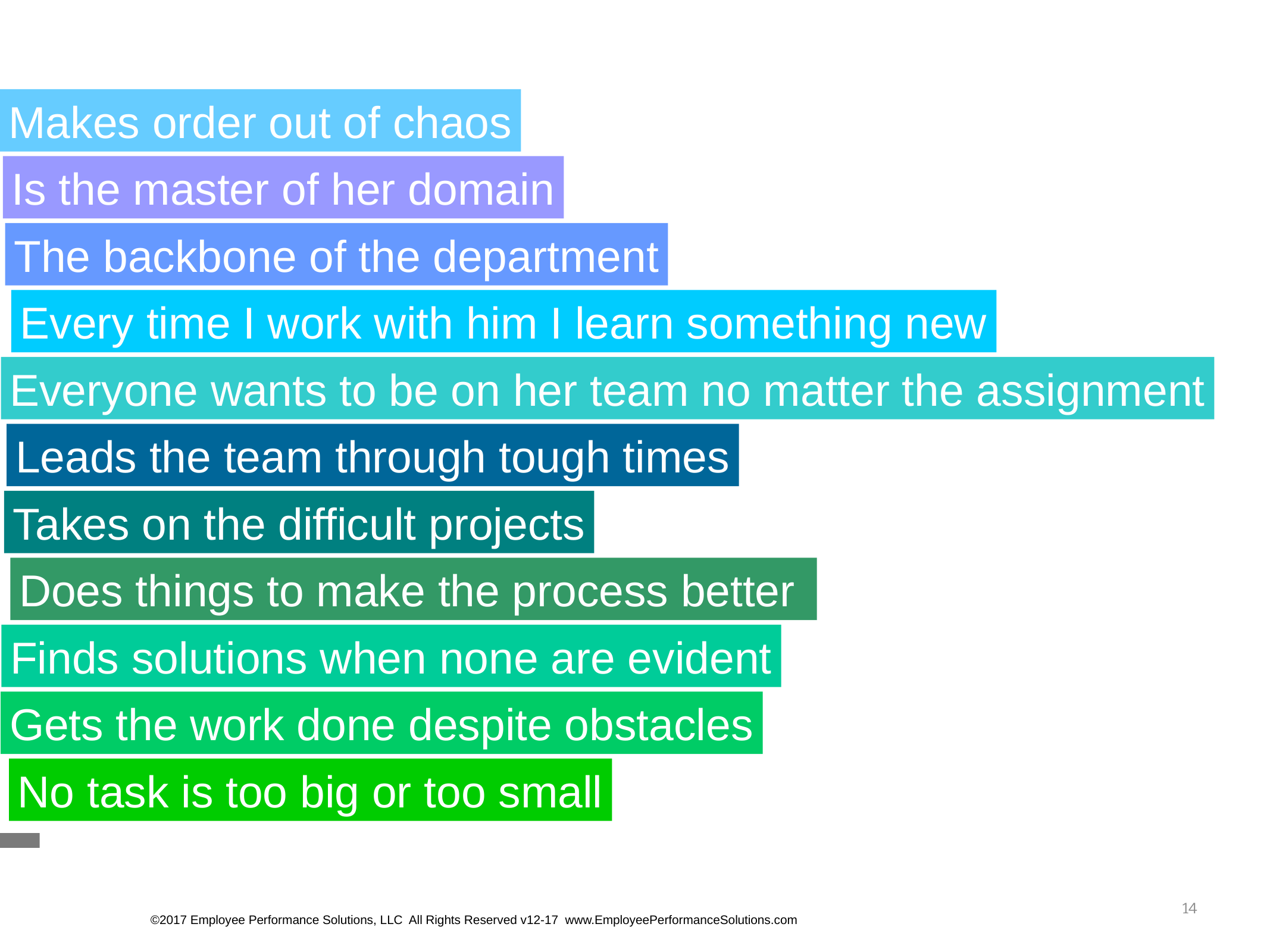

Makes order out of chaos
Is the master of her domain
The backbone of the department
Every time I work with him I learn something new
Everyone wants to be on her team no matter the assignment
Leads the team through tough times
Takes on the difficult projects
Does things to make the process better
Finds solutions when none are evident
Gets the work done despite obstacles
No task is too big or too small

14